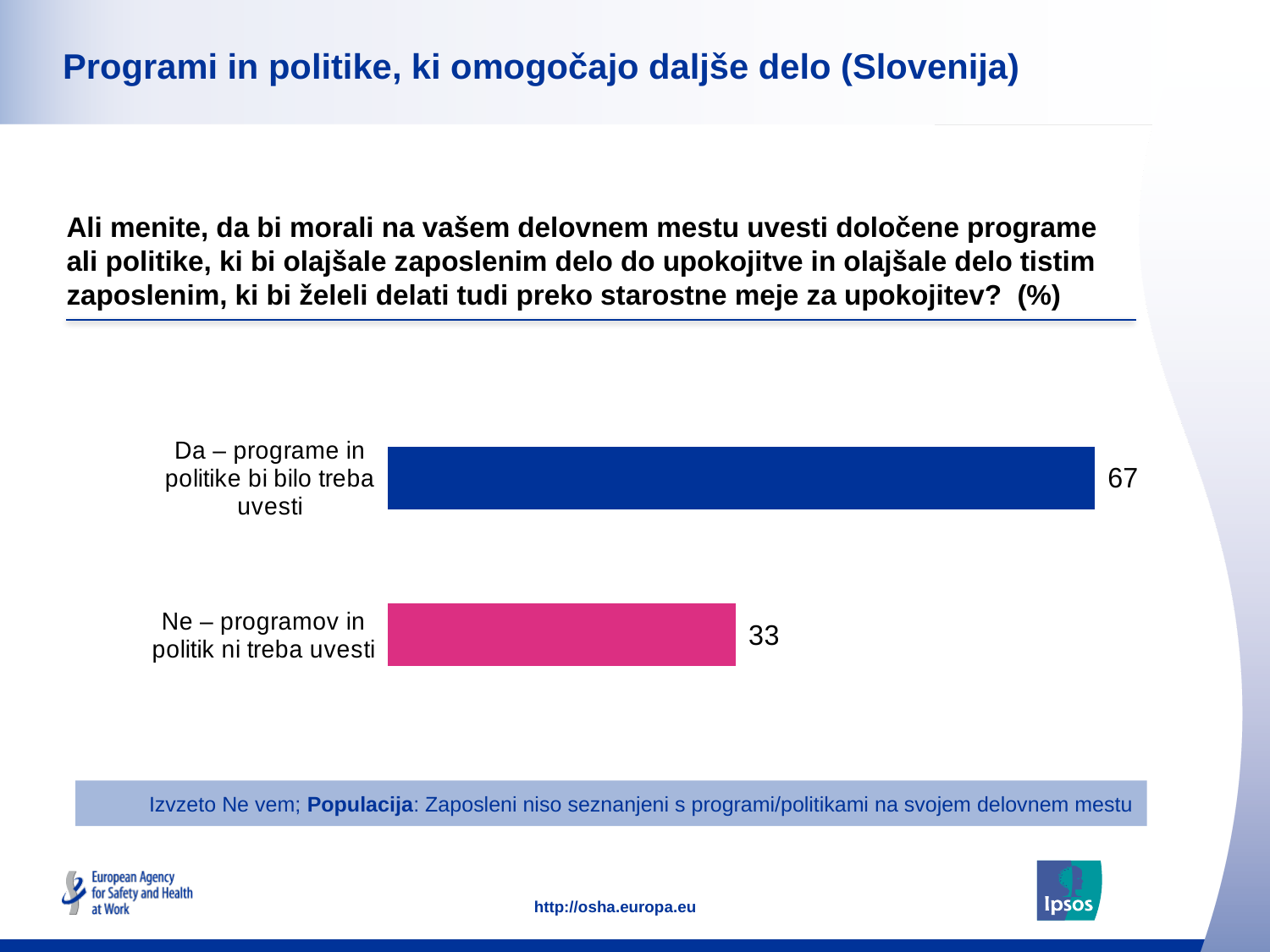

### Chart: Ipsos Ribbon Rules

| Category |  |
|---|---|
# Programi in politike, ki omogočajo daljše delo (Slovenija)
Ali menite, da bi morali na vašem delovnem mestu uvesti določene programe ali politike, ki bi olajšale zaposlenim delo do upokojitve in olajšale delo tistim zaposlenim, ki bi želeli delati tudi preko starostne meje za upokojitev?  (%)

### Chart

| Category | Percent |
|---|---|
| Da – programe in politike bi bilo treba uvesti | 67.0 |
| Ne – programov in politik ni treba uvesti | 33.0 |
Izvzeto Ne vem; Populacija: Zaposleni niso seznanjeni s programi/politikami na svojem delovnem mestu